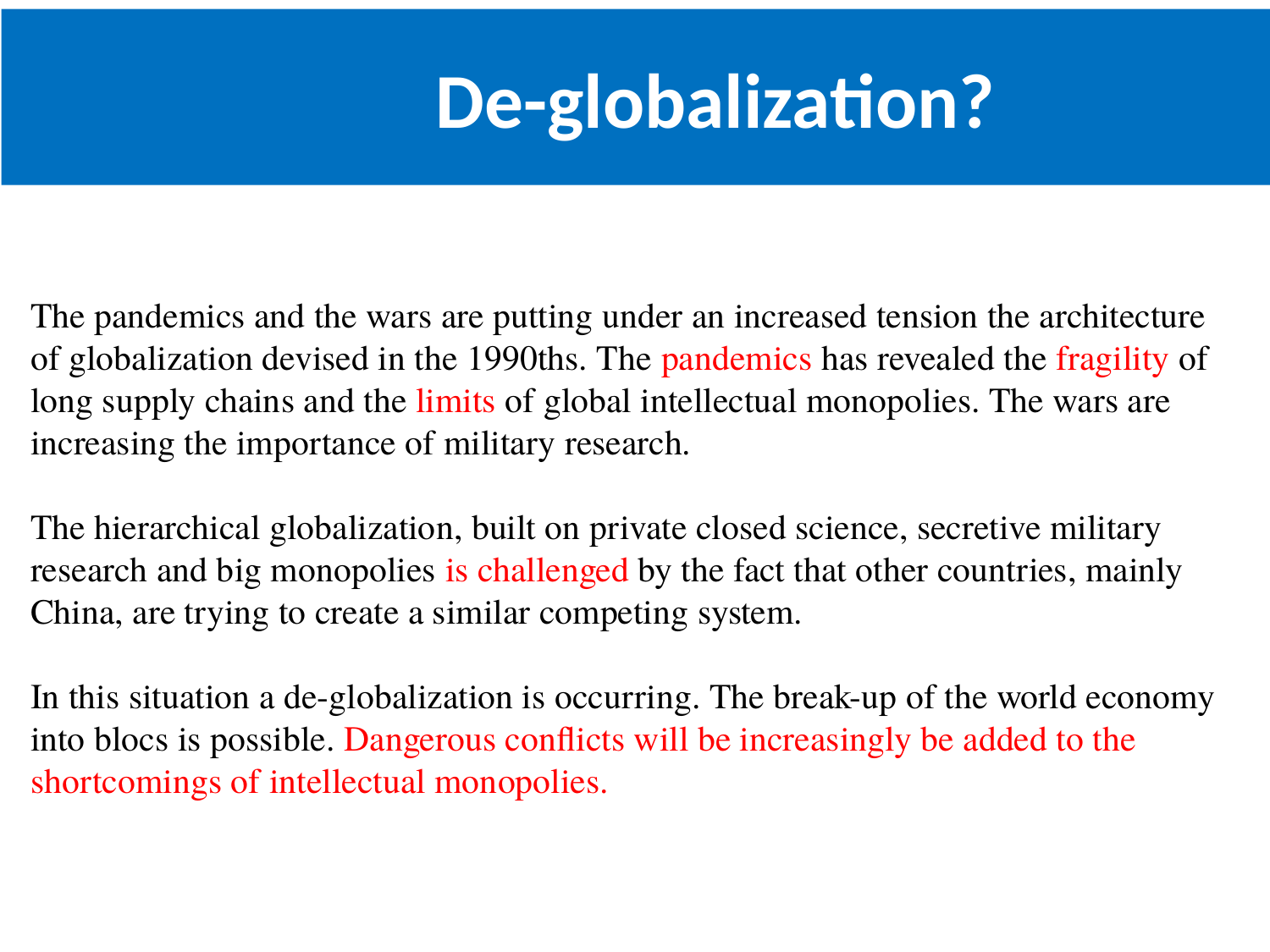

# De-globalization?
The pandemics and the wars are putting under an increased tension the architecture of globalization devised in the 1990ths. The pandemics has revealed the fragility of long supply chains and the limits of global intellectual monopolies. The wars are increasing the importance of military research.

The hierarchical globalization, built on private closed science, secretive military research and big monopolies is challenged by the fact that other countries, mainly China, are trying to create a similar competing system.

In this situation a de-globalization is occurring. The break-up of the world economy into blocs is possible. Dangerous conflicts will be increasingly be added to the shortcomings of intellectual monopolies.